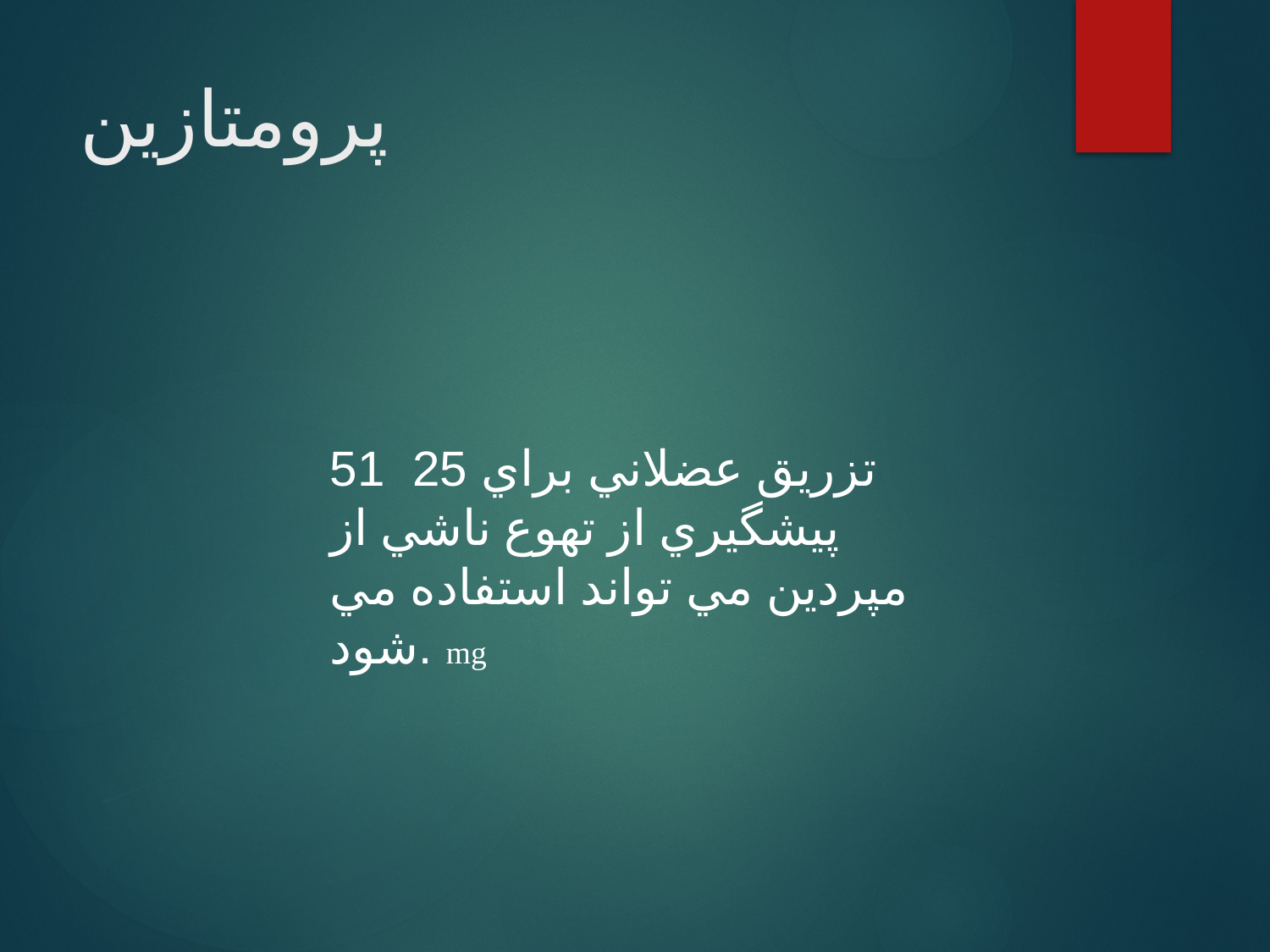

# پرومتازين
51  25 تزريق عضلاني براي پيشگيري از تهوع ناشي از مپردين مي تواند استفاده مي شود. mg